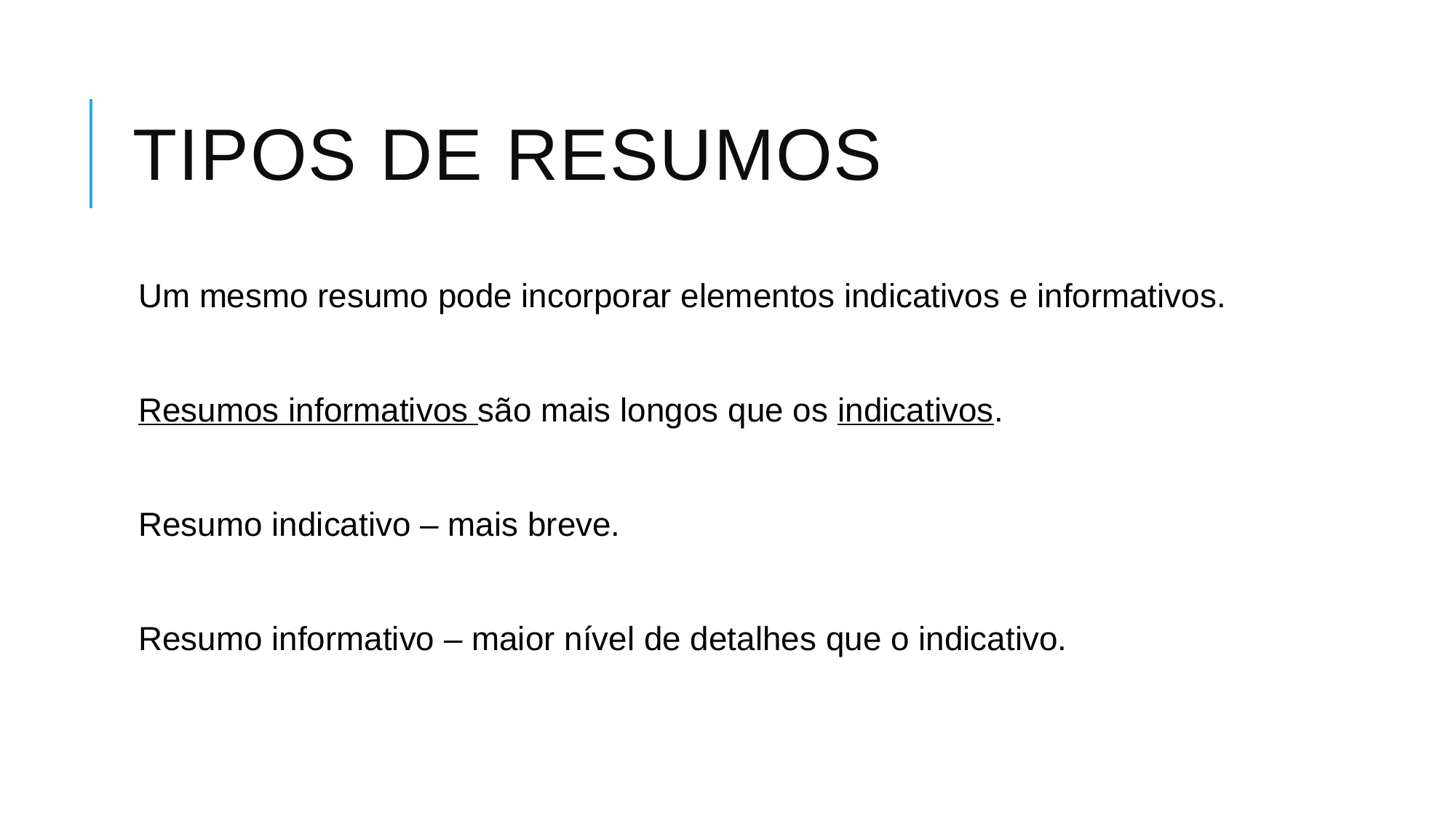

# Tipos de resumos
Um mesmo resumo pode incorporar elementos indicativos e informativos.

Resumos informativos são mais longos que os indicativos.

Resumo indicativo – mais breve.

Resumo informativo – maior nível de detalhes que o indicativo.